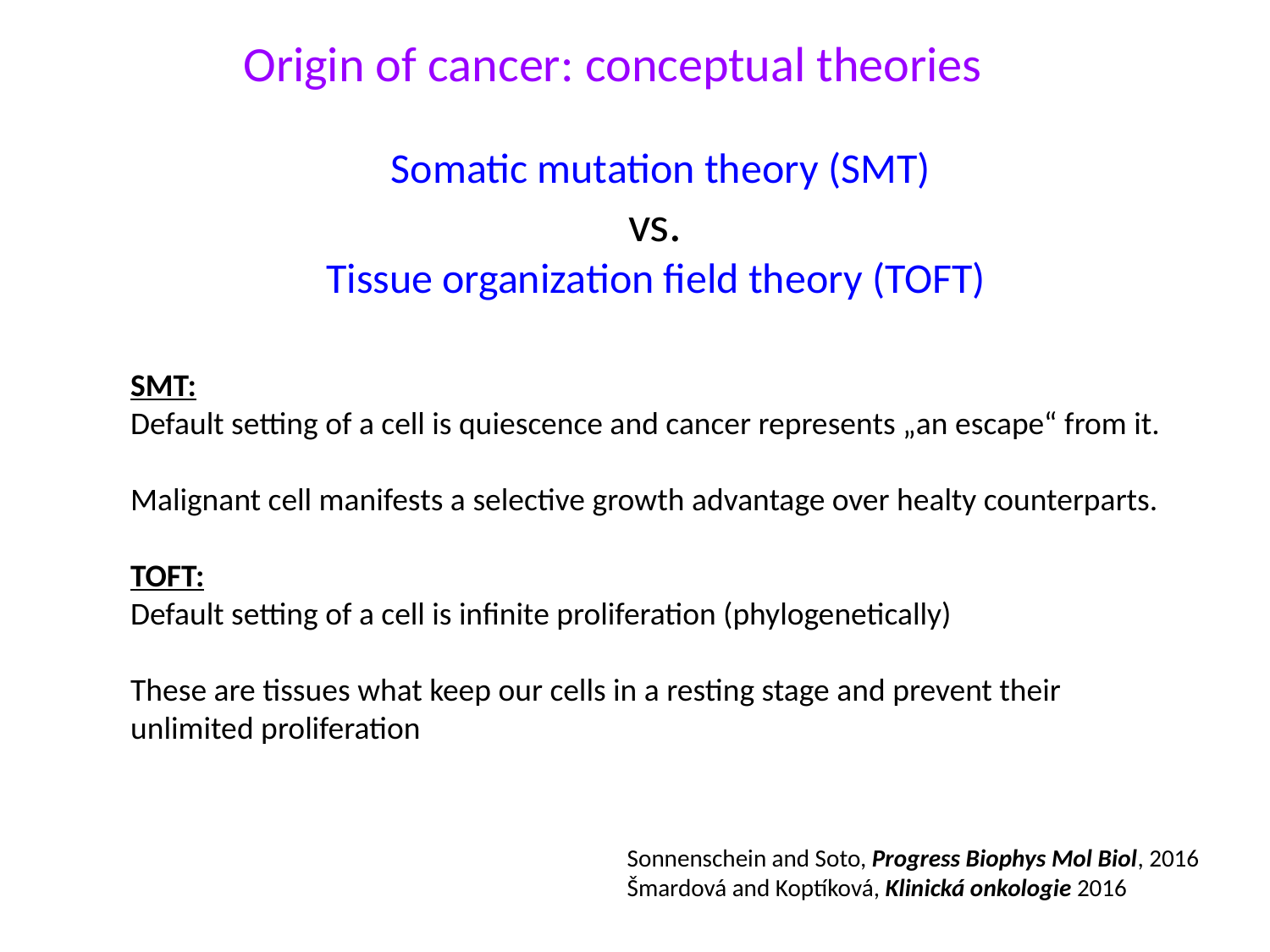

Origin of cancer: conceptual theories
# Somatic mutation theory (SMT) vs. Tissue organization field theory (TOFT)
SMT:
Default setting of a cell is quiescence and cancer represents „an escape“ from it.

Malignant cell manifests a selective growth advantage over healty counterparts.

TOFT:
Default setting of a cell is infinite proliferation (phylogenetically)

These are tissues what keep our cells in a resting stage and prevent their
unlimited proliferation
Sonnenschein and Soto, Progress Biophys Mol Biol, 2016
Šmardová and Koptíková, Klinická onkologie 2016